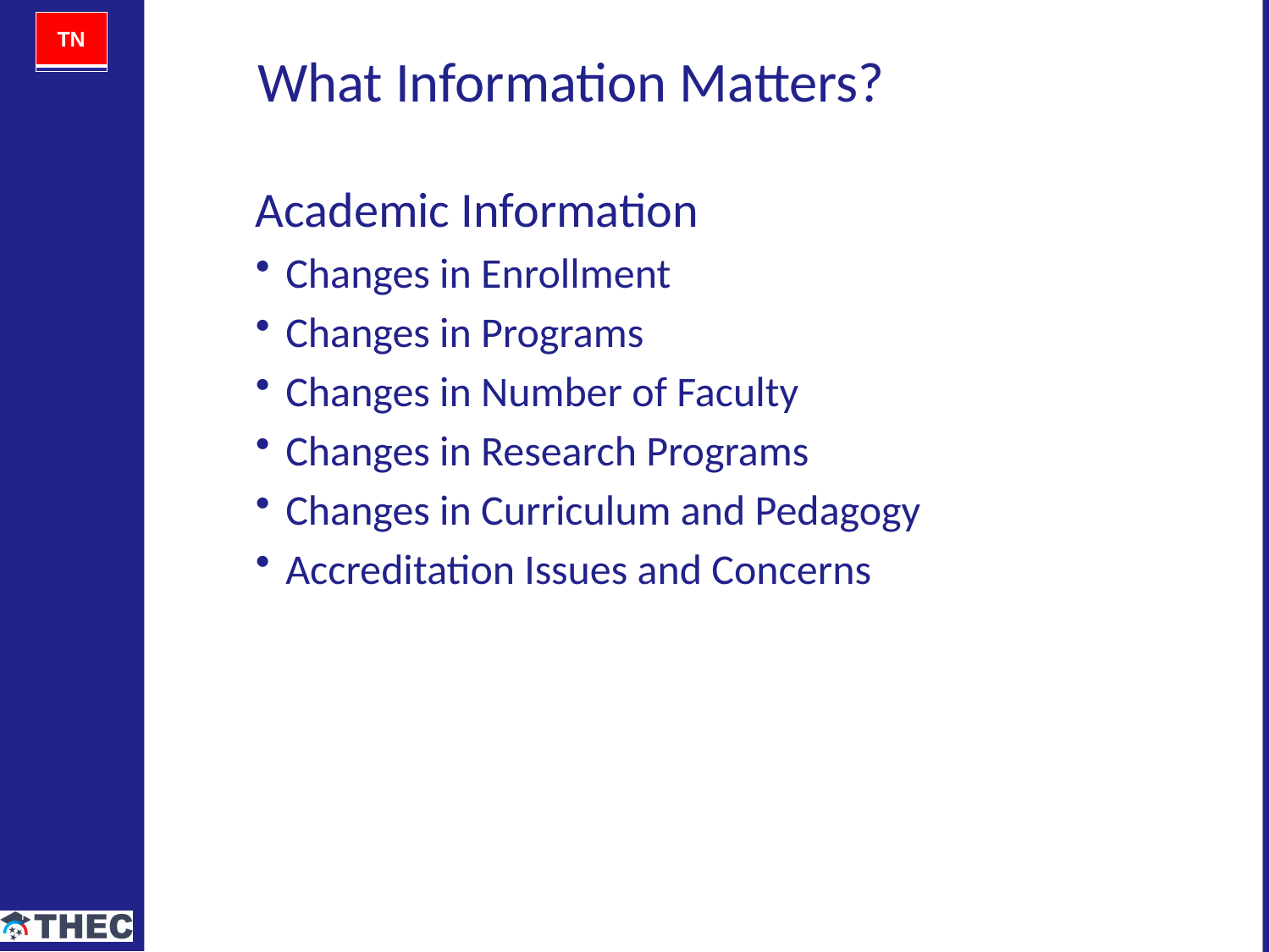

What Information Matters?

Academic Information
Changes in Enrollment
Changes in Programs
Changes in Number of Faculty
Changes in Research Programs
Changes in Curriculum and Pedagogy
Accreditation Issues and Concerns